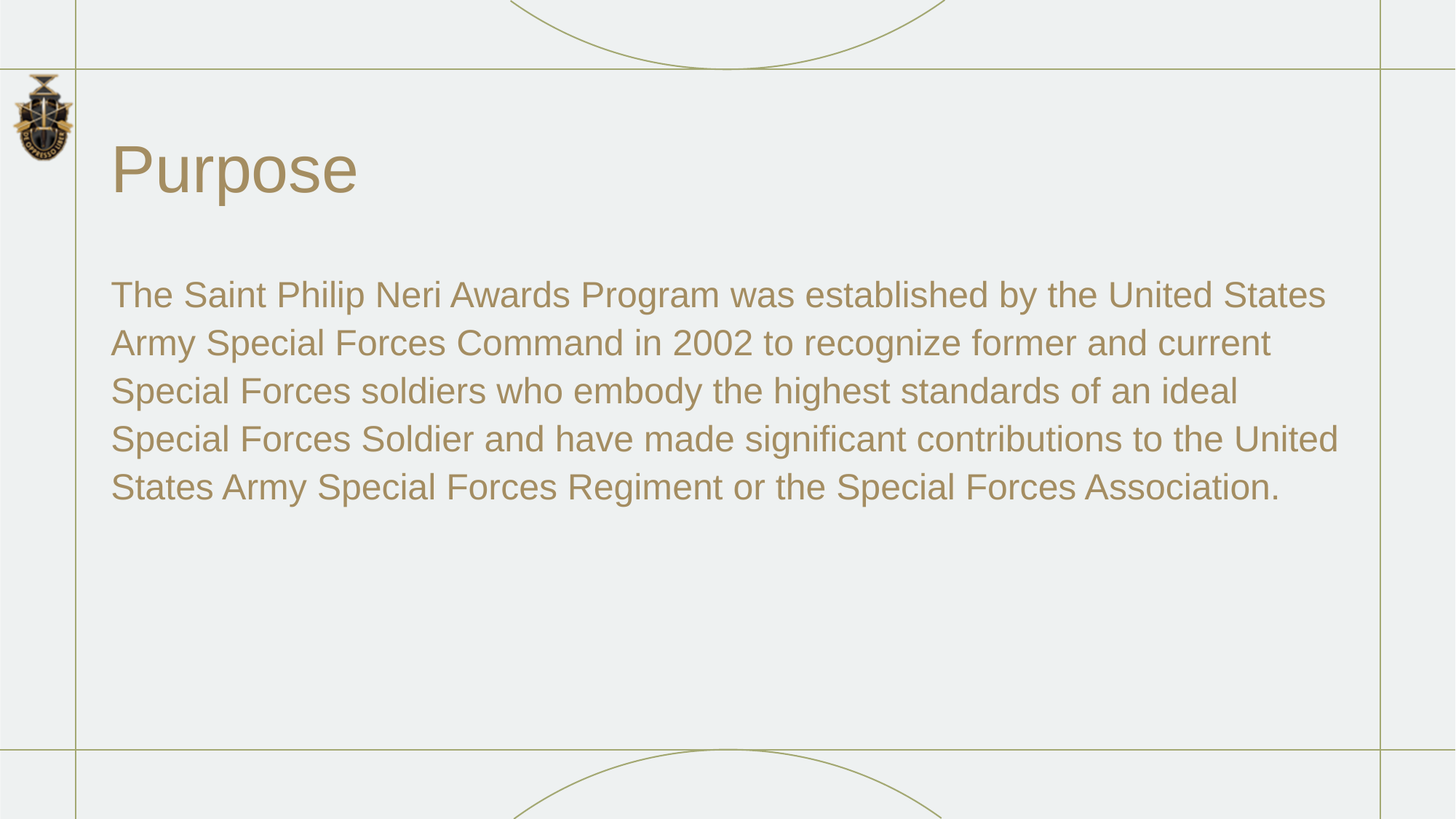

# Purpose
The Saint Philip Neri Awards Program was established by the United States Army Special Forces Command in 2002 to recognize former and current Special Forces soldiers who embody the highest standards of an ideal Special Forces Soldier and have made significant contributions to the United States Army Special Forces Regiment or the Special Forces Association.